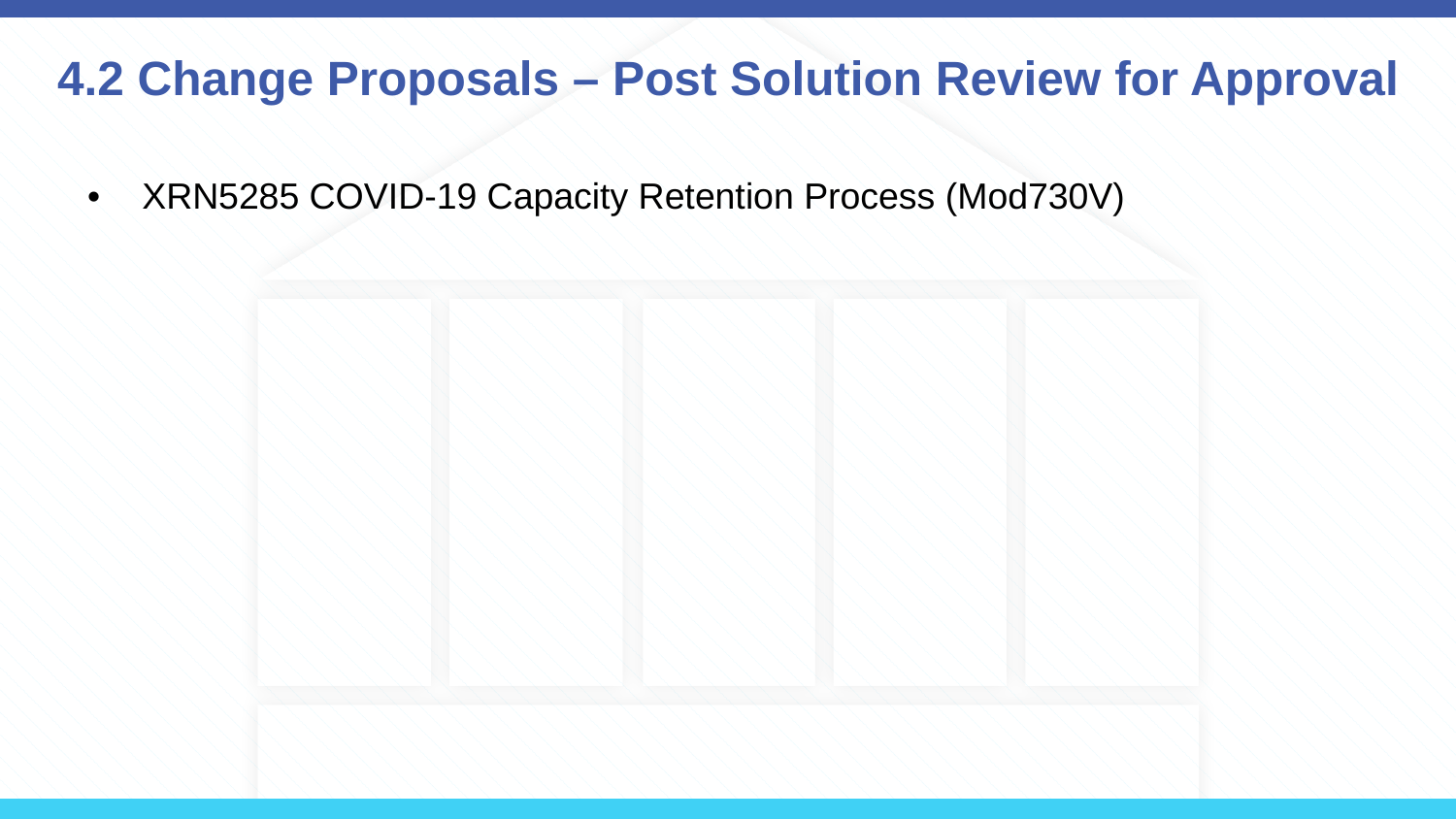

# 4.2 Change Proposals – Post Solution Review for Approval
XRN5285 COVID-19 Capacity Retention Process (Mod730V)